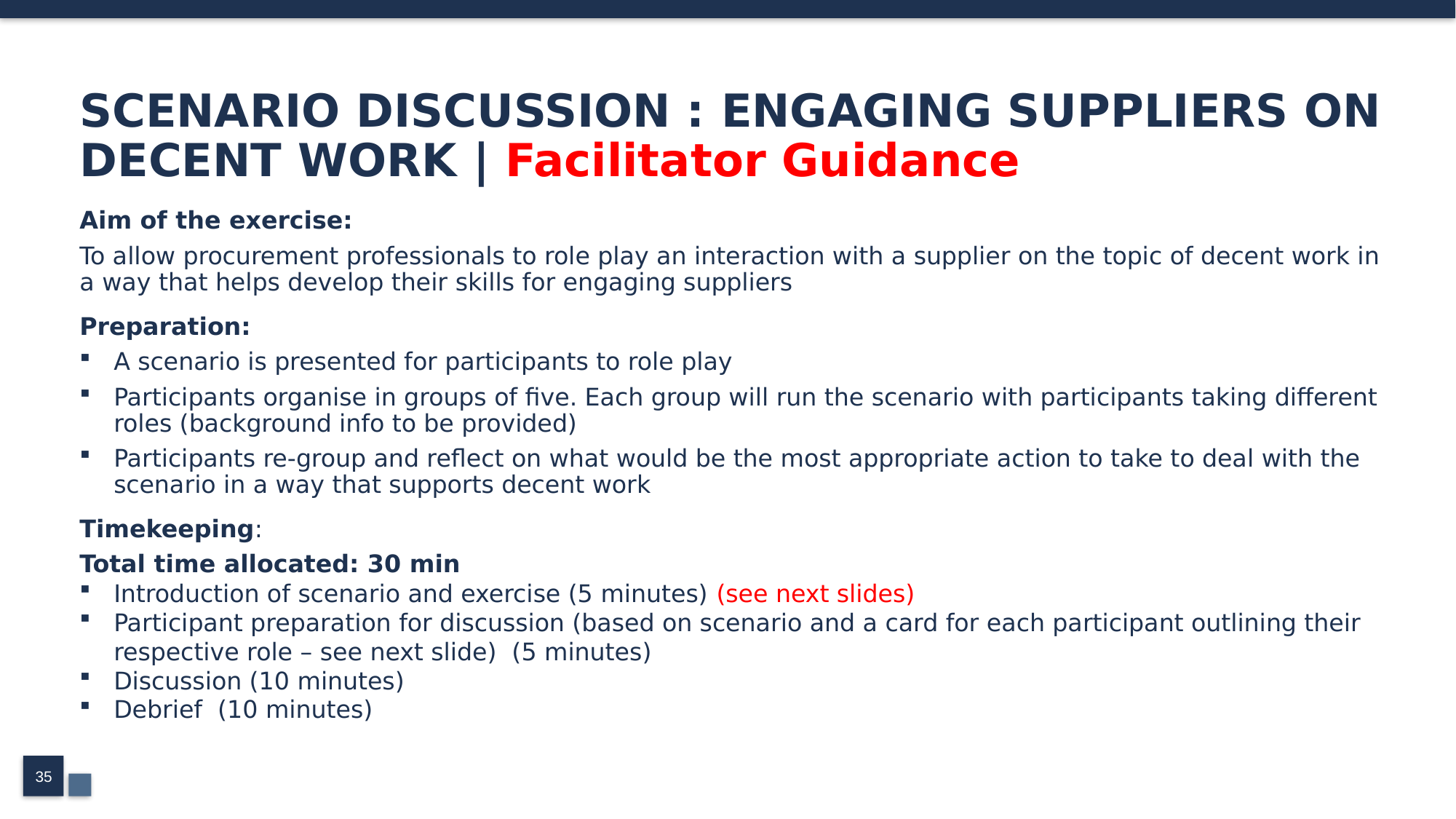

# SCENARIO DISCUSSION : ENGAGING SUPPLIERS ON DECENT WORK | Facilitator Guidance

Aim of the exercise:
To allow procurement professionals to role play an interaction with a supplier on the topic of decent work in a way that helps develop their skills for engaging suppliers
Preparation:
A scenario is presented for participants to role play
Participants organise in groups of five. Each group will run the scenario with participants taking different roles (background info to be provided)
Participants re-group and reflect on what would be the most appropriate action to take to deal with the scenario in a way that supports decent work
Timekeeping:
Total time allocated: 30 min
Introduction of scenario and exercise (5 minutes) (see next slides)
Participant preparation for discussion (based on scenario and a card for each participant outlining their respective role – see next slide)  (5 minutes)
Discussion (10 minutes)
Debrief  (10 minutes)

35